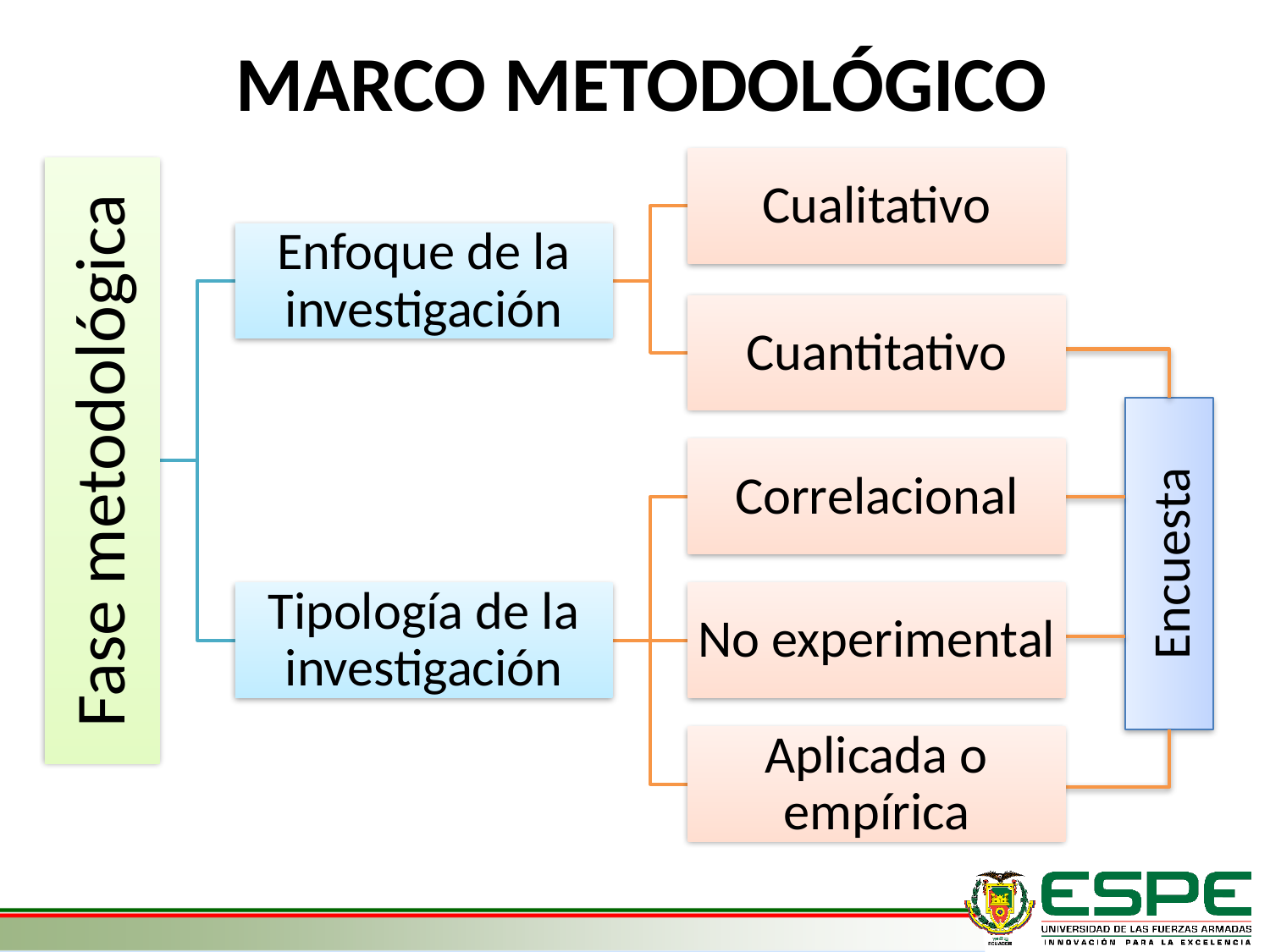

MARCO METODOLÓGICO

Fase metodológica
Enfoque de la investigación
Cualitativo
Cuantitativo
Tipología de la investigación
Correlacional
No experimental
Aplicada o empírica
Encuesta